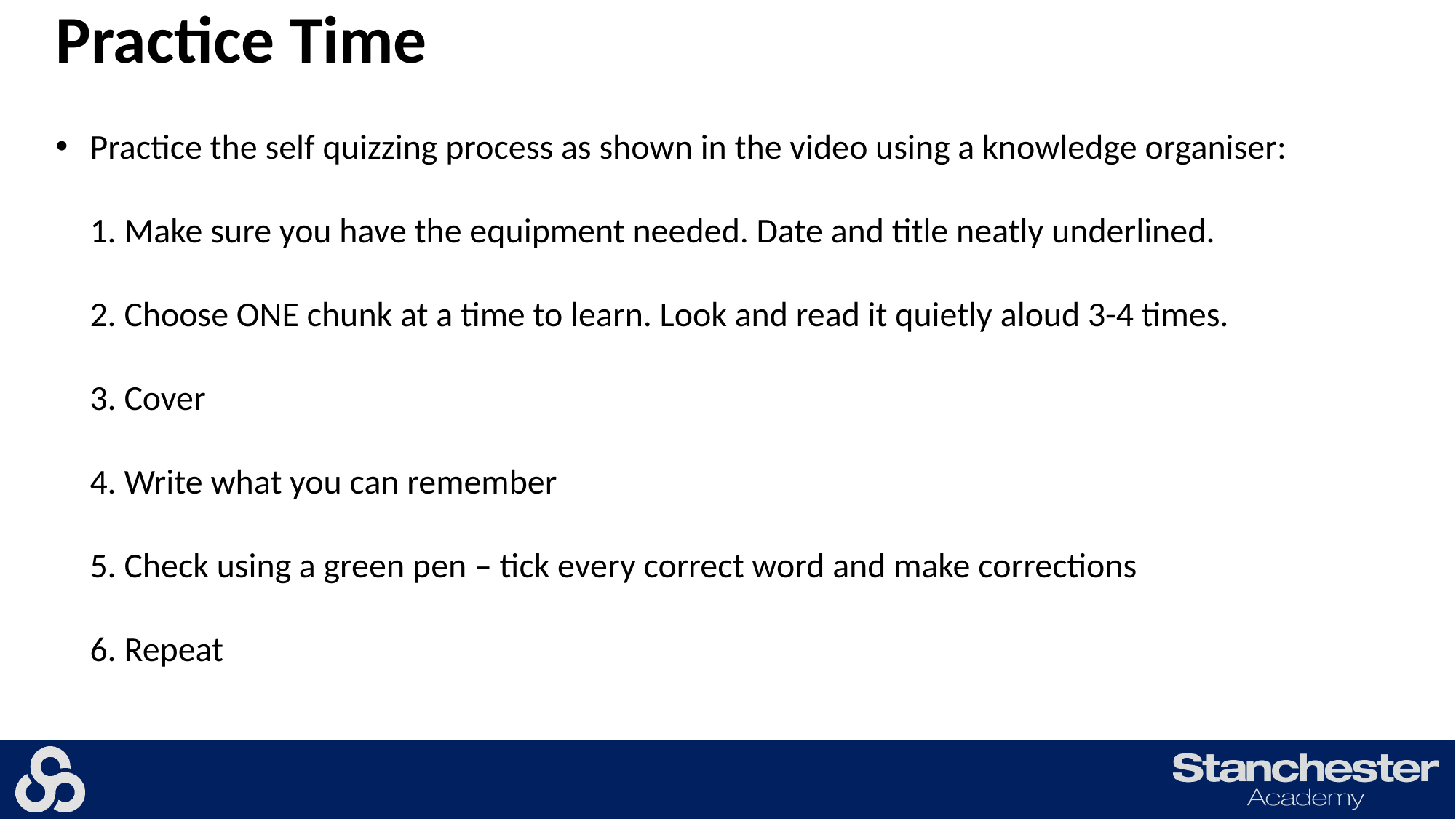

# Practice Time

Practice the self quizzing process as shown in the video using a knowledge organiser:
1. Make sure you have the equipment needed. Date and title neatly underlined.
2. Choose ONE chunk at a time to learn. Look and read it quietly aloud 3-4 times.
3. Cover
4. Write what you can remember
5. Check using a green pen – tick every correct word and make corrections
6. Repeat